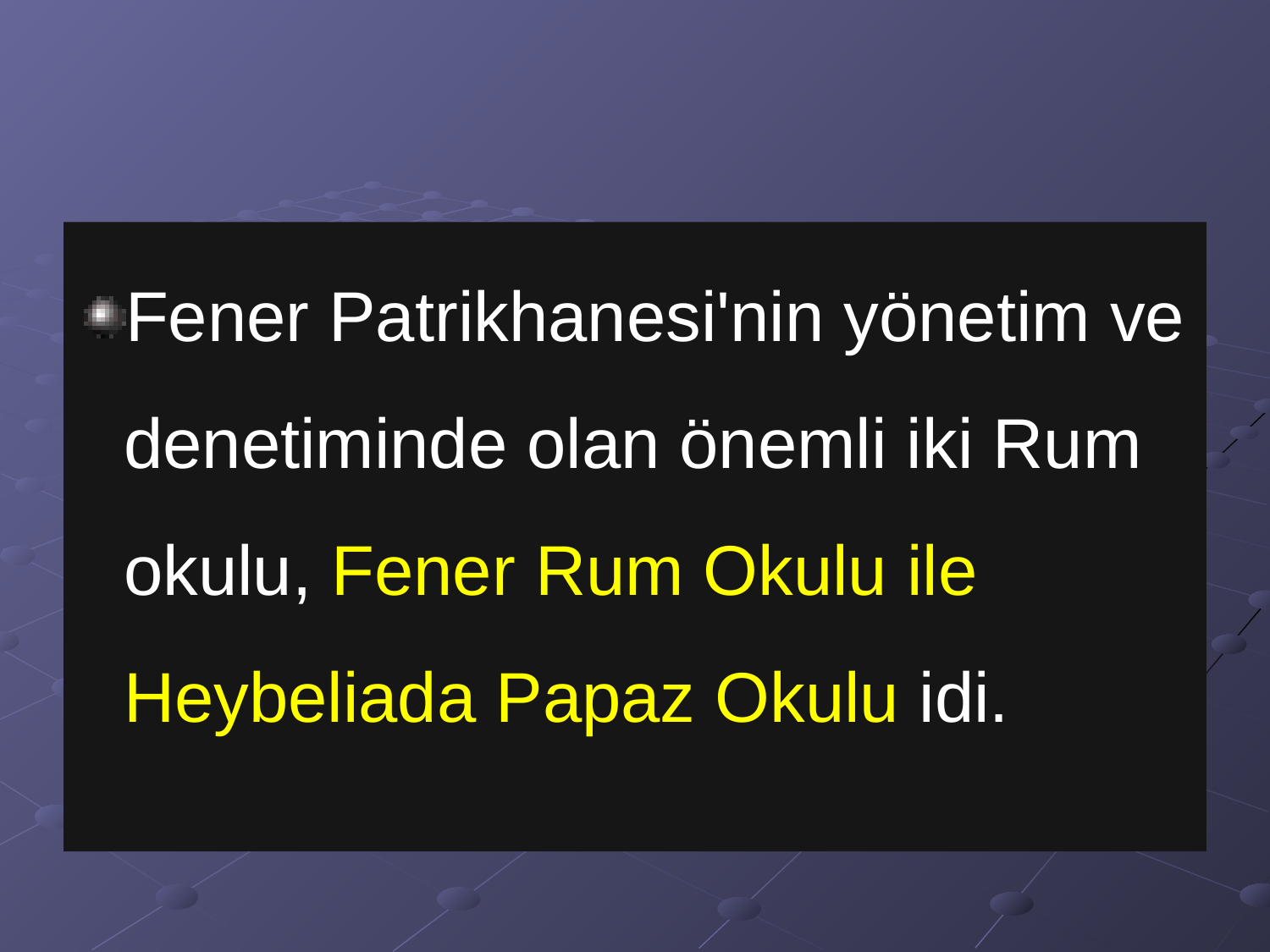

Fener Patrikhanesi'nin yönetim ve denetiminde olan önemli iki Rum okulu, Fener Rum Okulu ile Heybeliada Papaz Okulu idi.